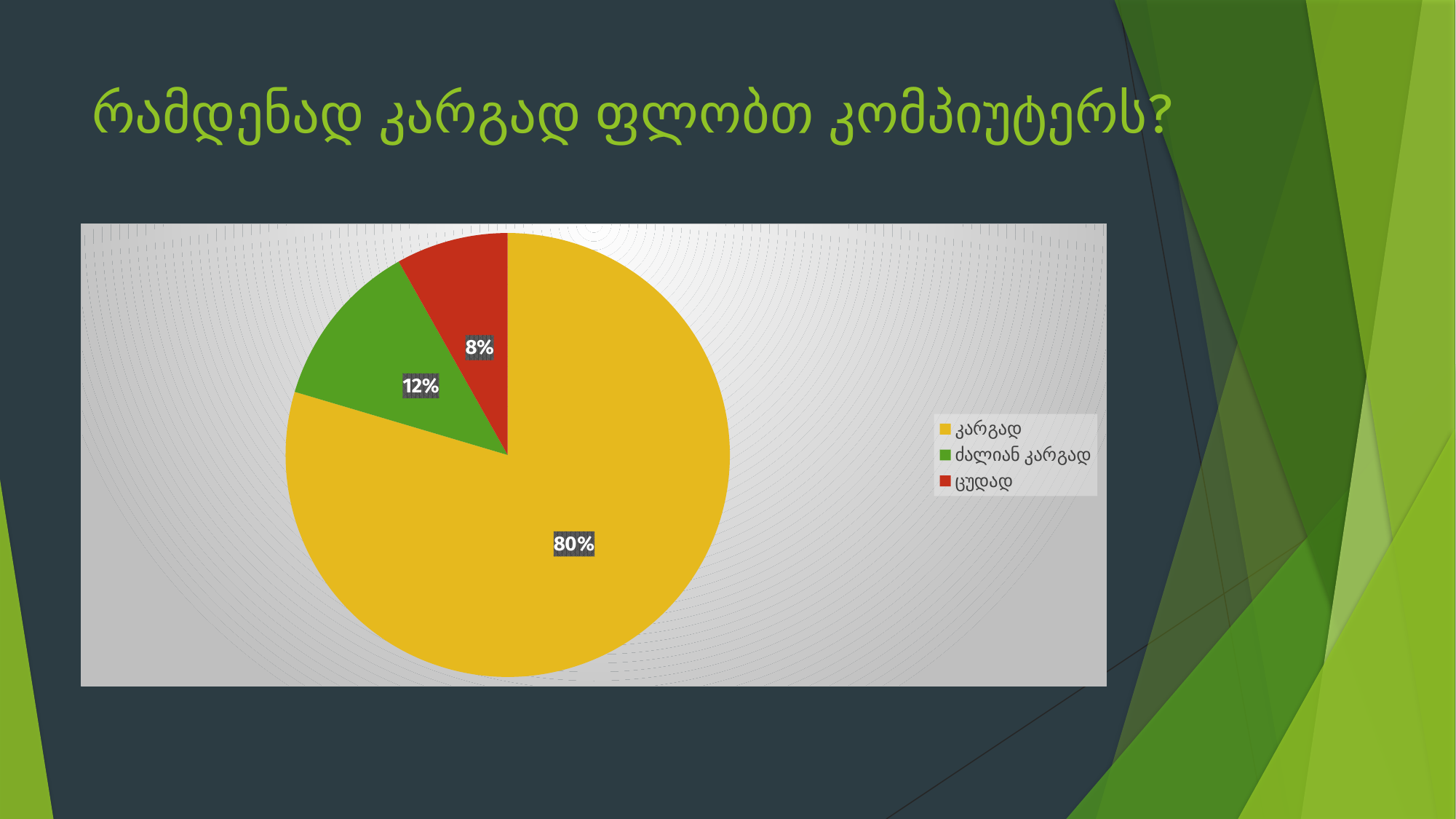

# რამდენად კარგად ფლობთ კომპიუტერს?

### Chart

| Category | Sales |
|---|---|
| კარგად | 39.0 |
| ძალიან კარგად | 6.0 |
| ცუდად | 4.0 |